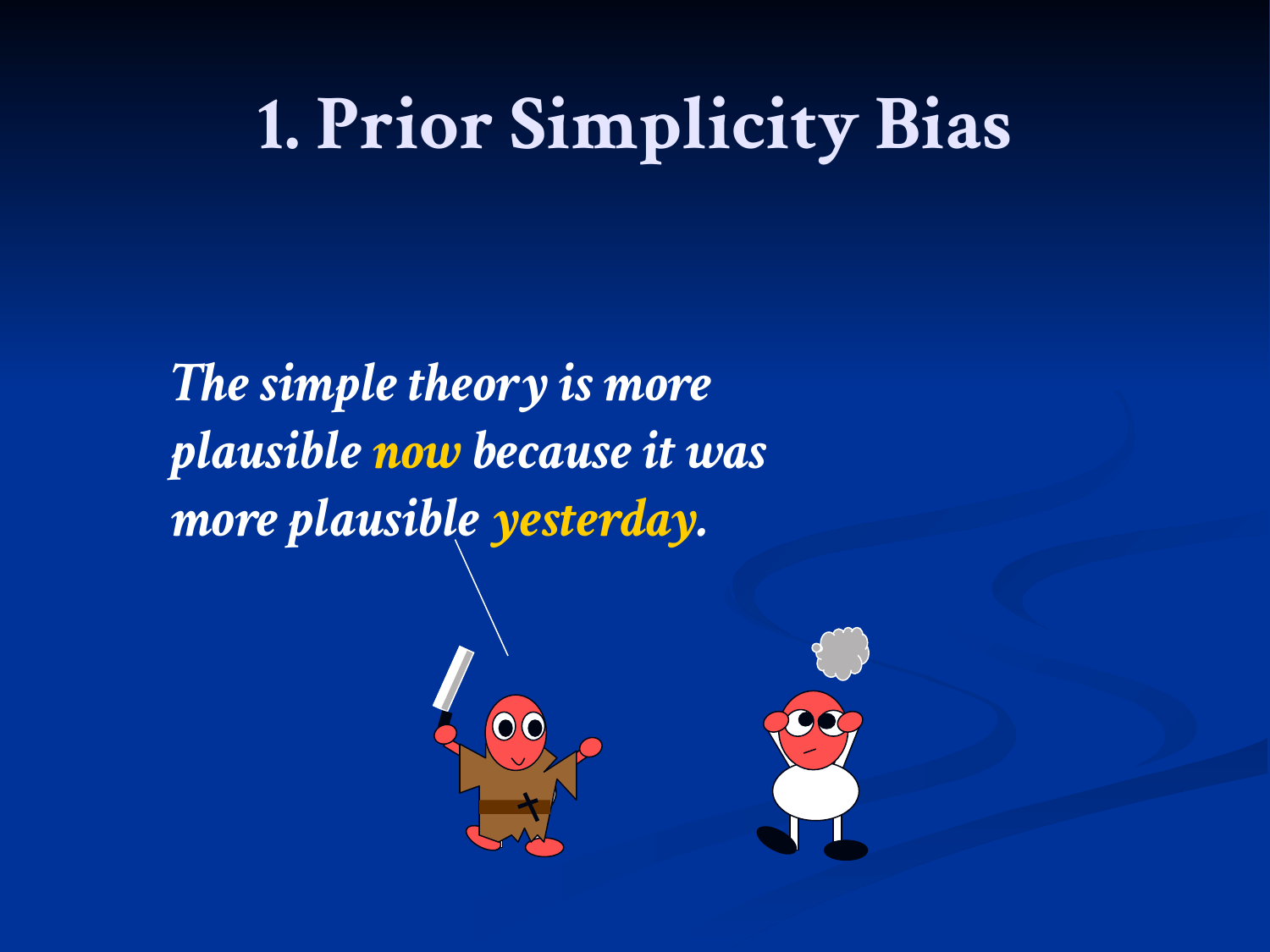

# 1. Prior Simplicity Bias
The simple theory is more plausible now because it was more plausible yesterday.